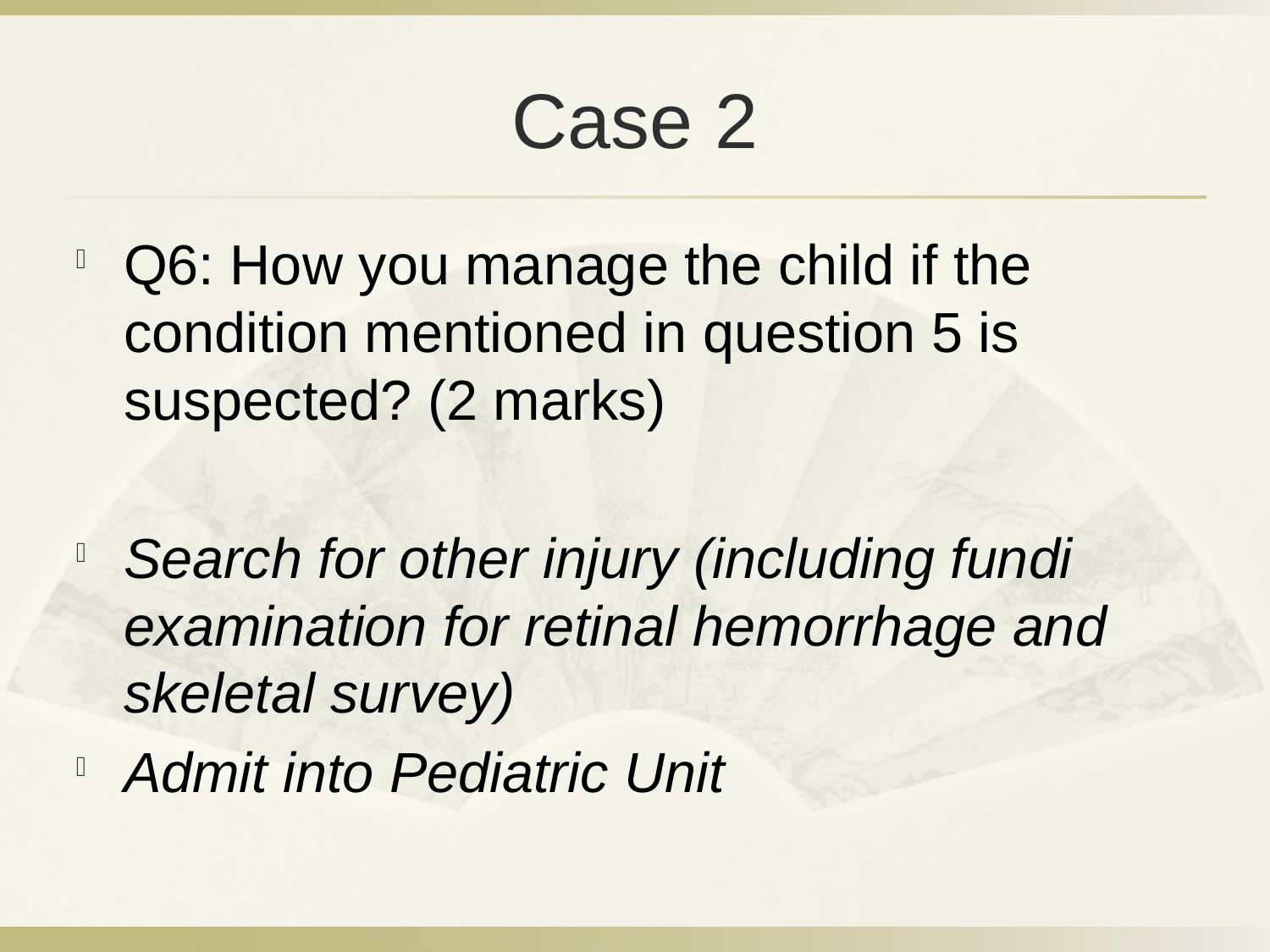

# Case 2
Q6: How you manage the child if the condition mentioned in question 5 is suspected? (2 marks)

Search for other injury (including fundi examination for retinal hemorrhage and skeletal survey)
Admit into Pediatric Unit